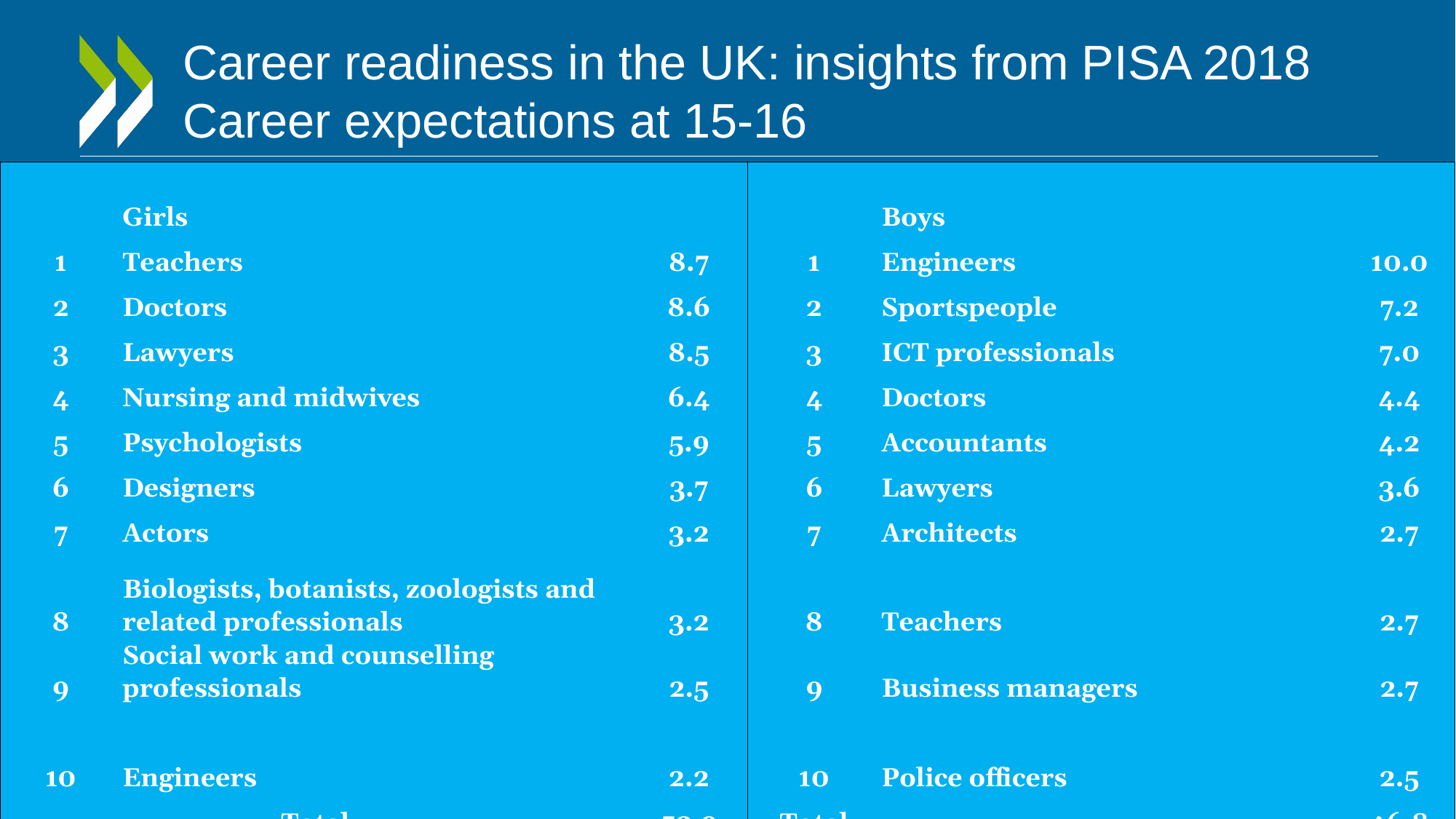

# Career readiness in the UK: insights from PISA 2018 Career expectations at 15-16
|  | Girls |  |  | Boys |  |
| --- | --- | --- | --- | --- | --- |
| 1 | Teachers | 8.7 | 1 | Engineers | 10.0 |
| 2 | Doctors | 8.6 | 2 | Sportspeople | 7.2 |
| 3 | Lawyers | 8.5 | 3 | ICT professionals | 7.0 |
| 4 | Nursing and midwives | 6.4 | 4 | Doctors | 4.4 |
| 5 | Psychologists | 5.9 | 5 | Accountants | 4.2 |
| 6 | Designers | 3.7 | 6 | Lawyers | 3.6 |
| 7 | Actors | 3.2 | 7 | Architects | 2.7 |
| 8 | Biologists, botanists, zoologists and related professionals | 3.2 | 8 | Teachers | 2.7 |
| 9 | Social work and counselling professionals | 2.5 | 9 | Business managers | 2.7 |
| 10 | Engineers | 2.2 | 10 | Police officers | 2.5 |
| Total |  | 52.9 | Total |  | 46.8 |